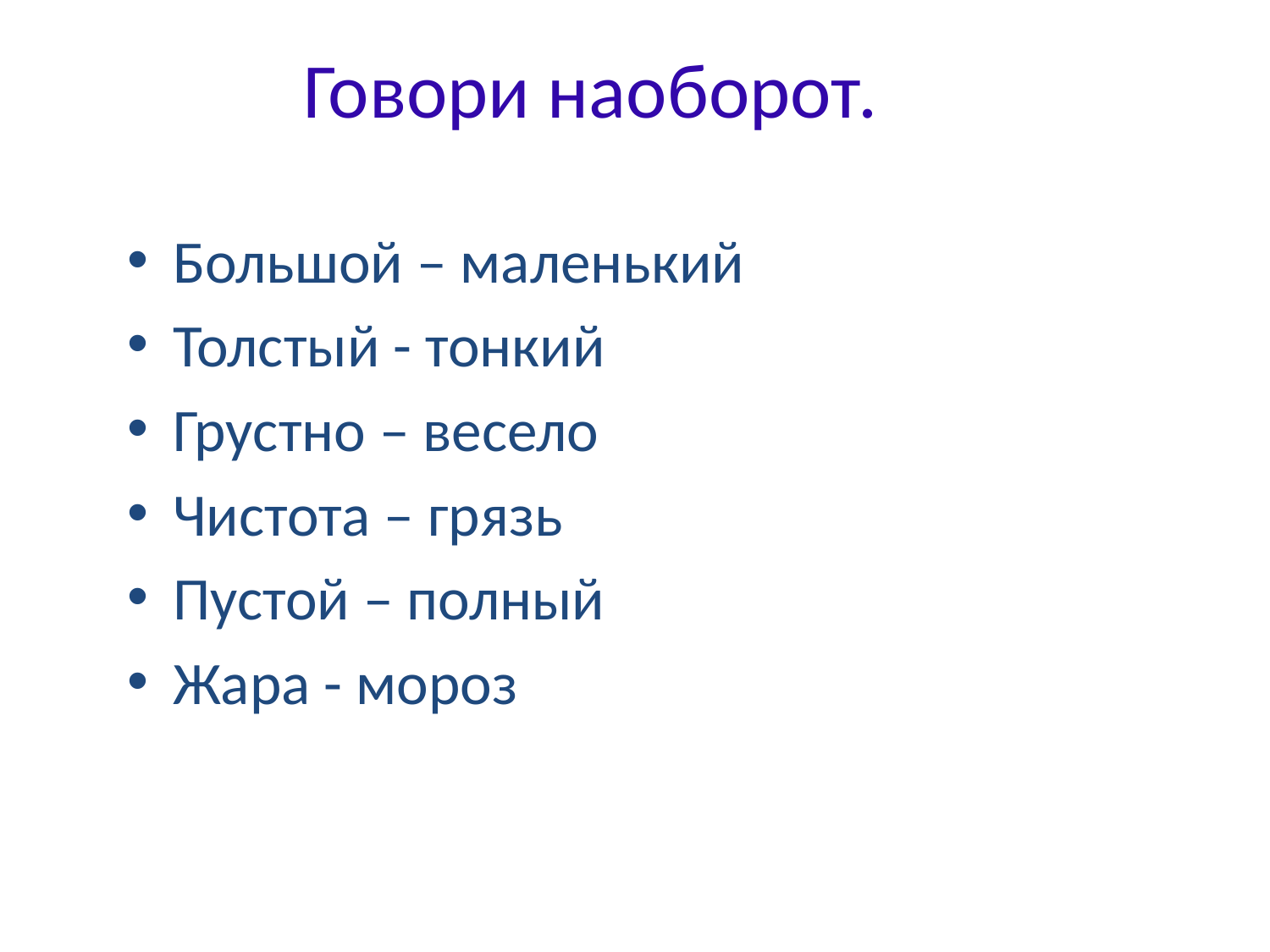

# Говори наоборот.
Большой – маленький
Толстый - тонкий
Грустно – весело
Чистота – грязь
Пустой – полный
Жара - мороз